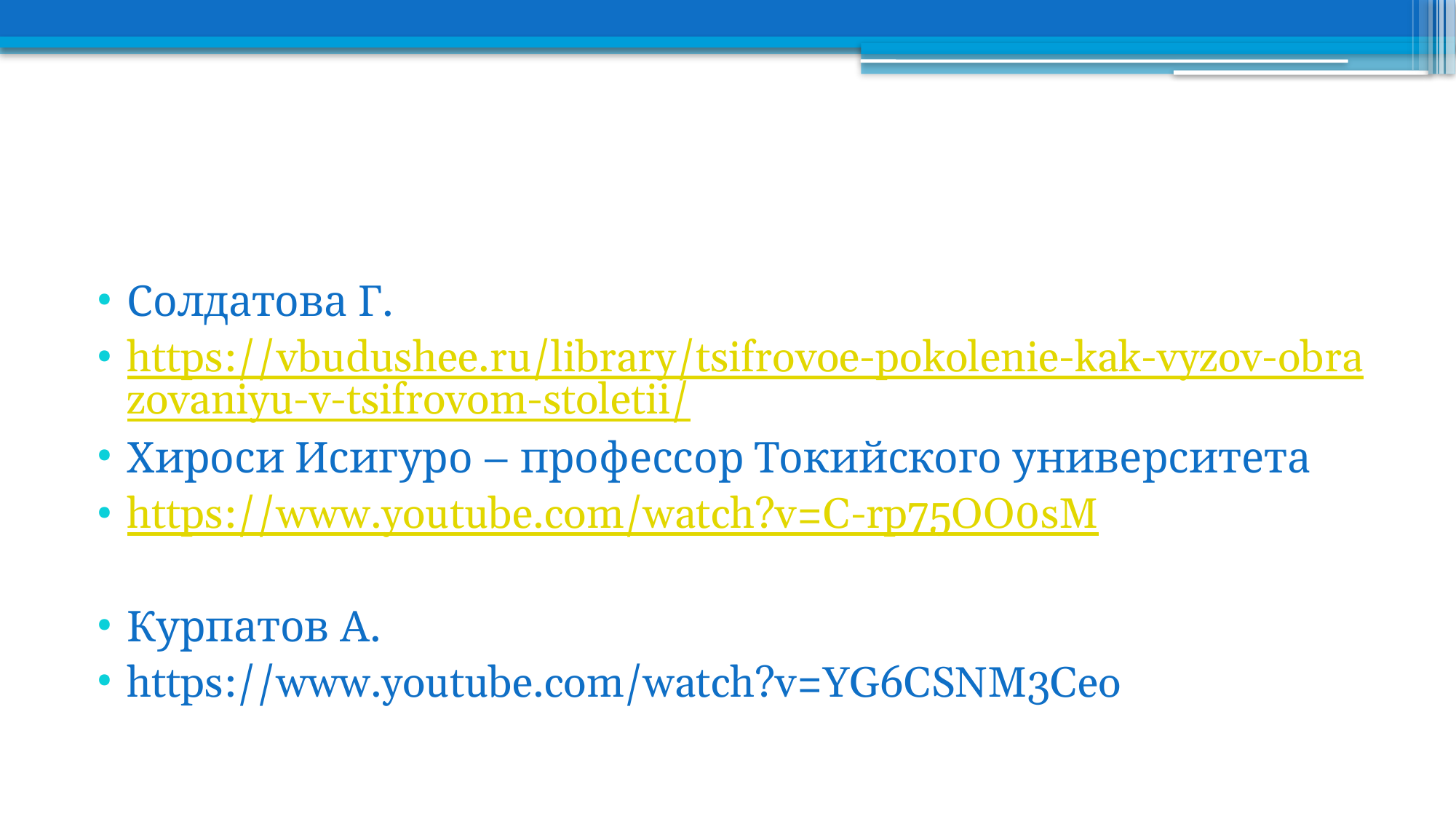

#
Солдатова Г.
https://vbudushee.ru/library/tsifrovoe-pokolenie-kak-vyzov-obrazovaniyu-v-tsifrovom-stoletii/
Хироси Исигуро – профессор Токийского университета
https://www.youtube.com/watch?v=C-rp75OO0sM

Курпатов А.
https://www.youtube.com/watch?v=YG6CSNM3Ceo